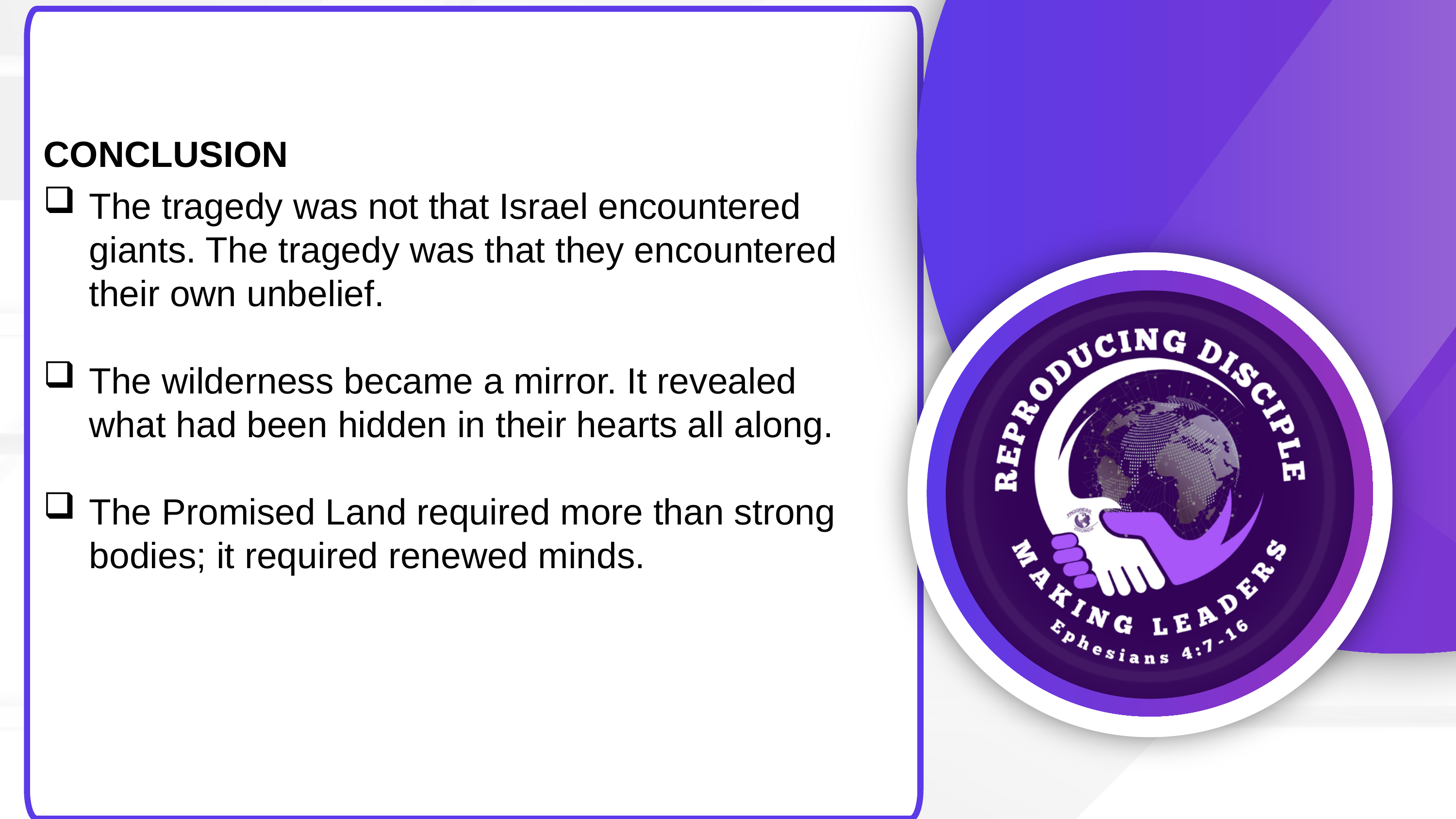

CONCLUSION
The tragedy was not that Israel encountered giants. The tragedy was that they encountered their own unbelief.

The wilderness became a mirror. It revealed what had been hidden in their hearts all along.

The Promised Land required more than strong bodies; it required renewed minds.